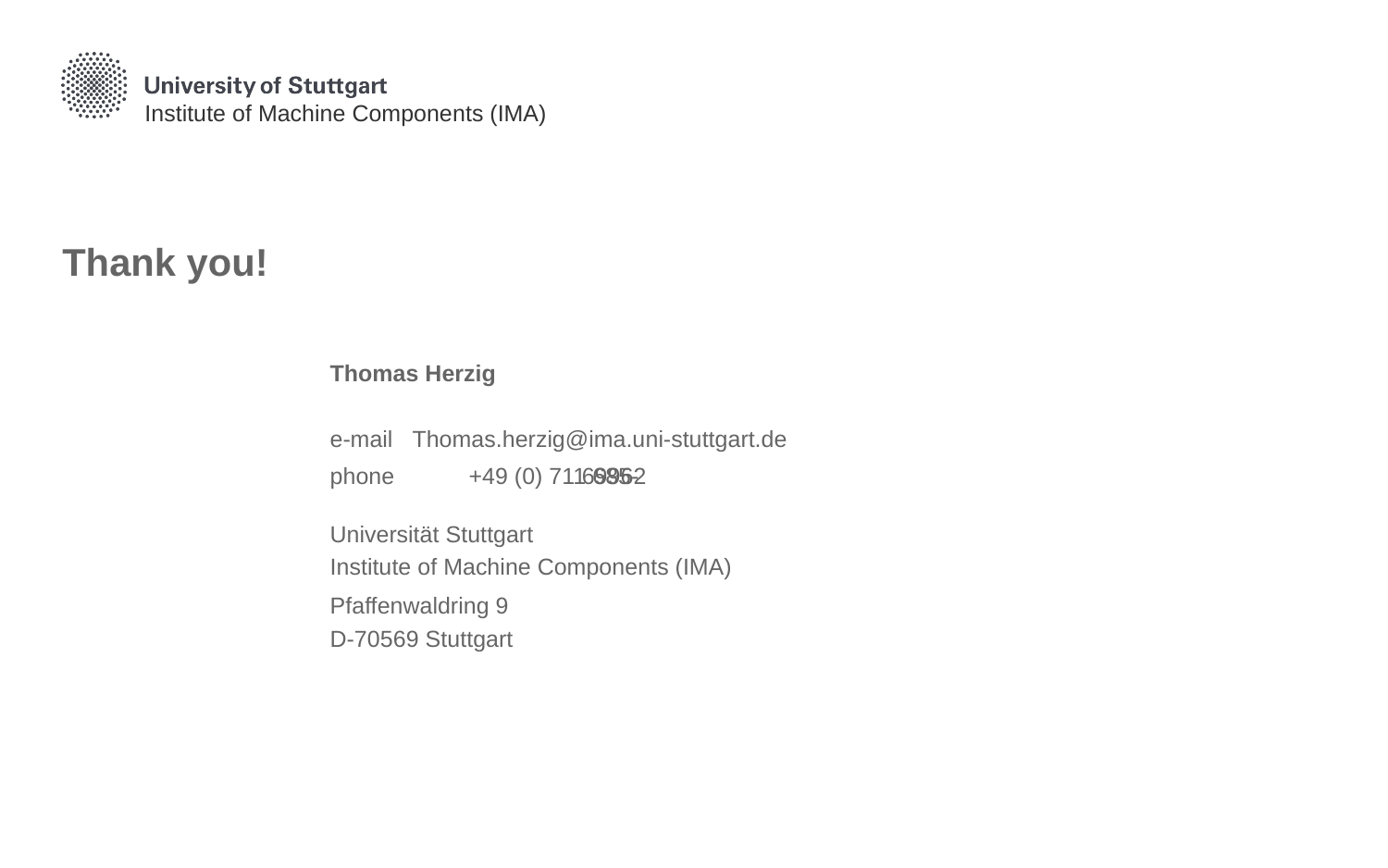

Institute of Machine Components (IMA)
Thomas Herzig
Thomas.herzig@ima.uni-stuttgart.de
69962
Institute of Machine Components (IMA)
Pfaffenwaldring 9
D-70569 Stuttgart